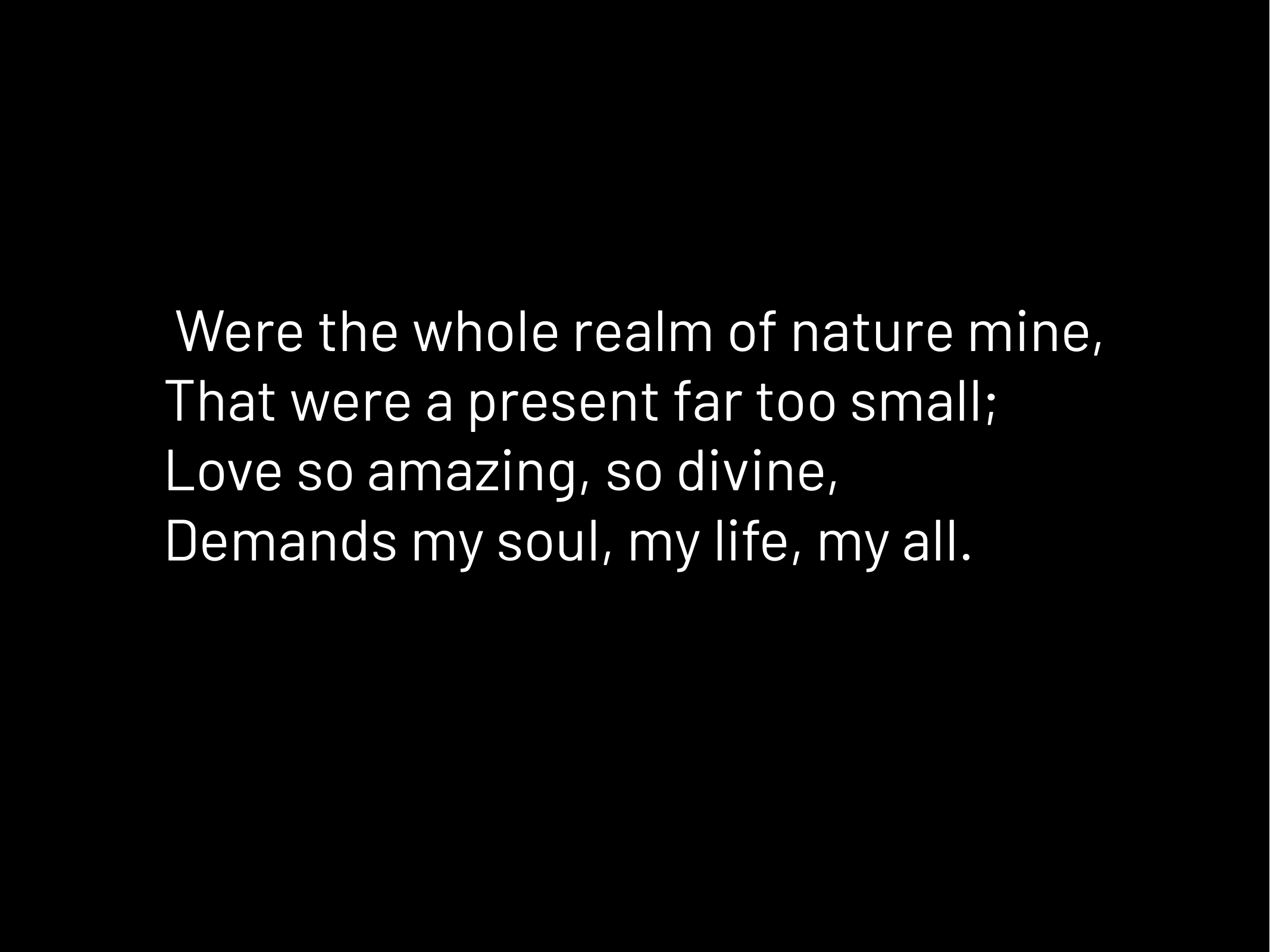

Were the whole realm of nature mine,
That were a present far too small;
Love so amazing, so divine,
Demands my soul, my life, my all.
Song Used With permission – 7120053                                                     CCLI - 11614006
Song Used With permission – 7120053                                                     CCLI - 11614006
             CCLI - 11614006
sed With permission –